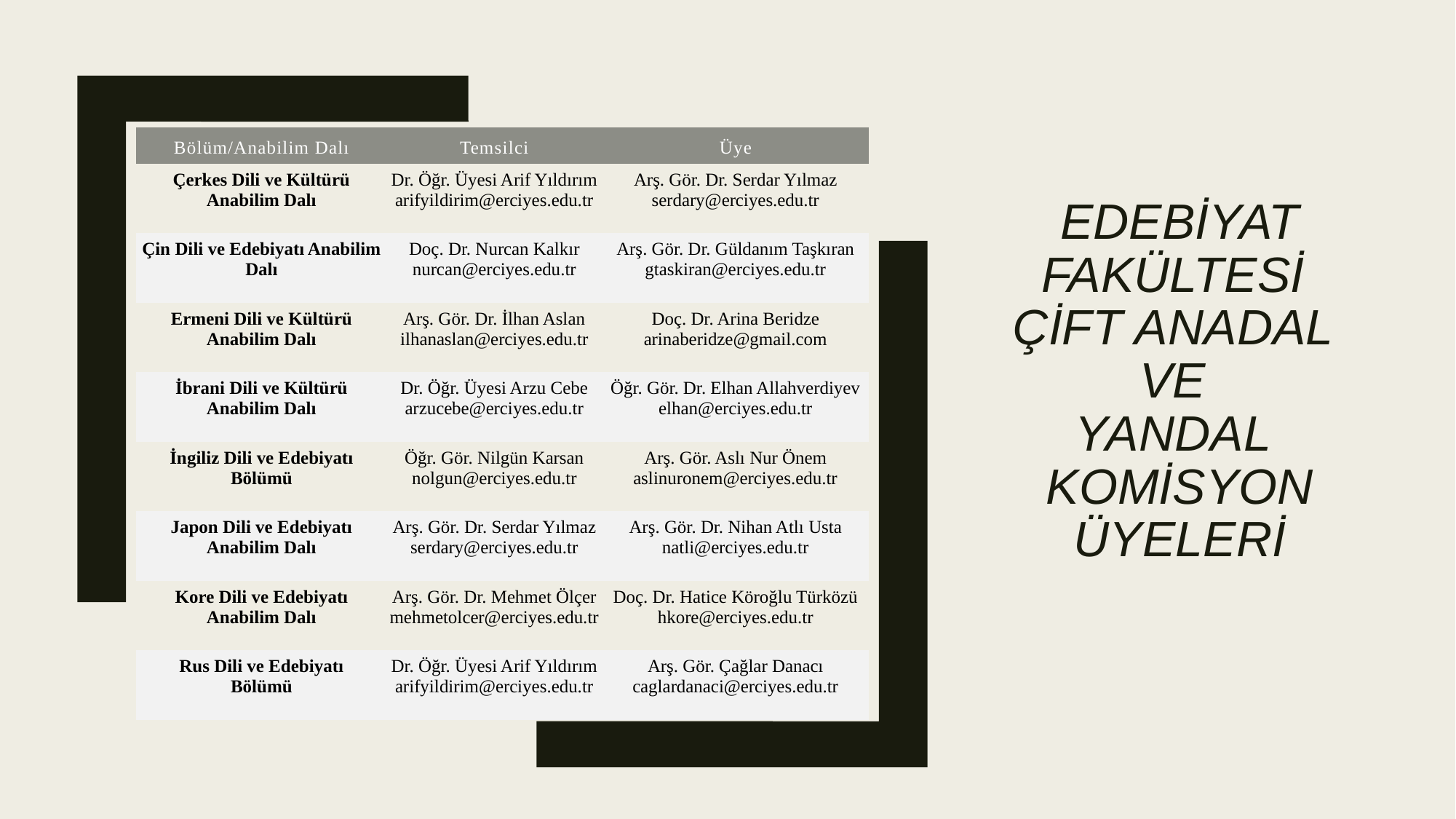

| Bölüm/Anabilim Dalı | Temsilci | Üye |
| --- | --- | --- |
| Çerkes Dili ve Kültürü Anabilim Dalı | Dr. Öğr. Üyesi Arif Yıldırım arifyildirim@erciyes.edu.tr | Arş. Gör. Dr. Serdar Yılmaz serdary@erciyes.edu.tr |
| Çin Dili ve Edebiyatı Anabilim Dalı | Doç. Dr. Nurcan Kalkır nurcan@erciyes.edu.tr | Arş. Gör. Dr. Güldanım Taşkıran gtaskiran@erciyes.edu.tr |
| Ermeni Dili ve Kültürü Anabilim Dalı | Arş. Gör. Dr. İlhan Aslan ilhanaslan@erciyes.edu.tr | Doç. Dr. Arina Beridze arinaberidze@gmail.com |
| İbrani Dili ve Kültürü Anabilim Dalı | Dr. Öğr. Üyesi Arzu Cebe arzucebe@erciyes.edu.tr | Öğr. Gör. Dr. Elhan Allahverdiyev elhan@erciyes.edu.tr |
| İngiliz Dili ve Edebiyatı Bölümü | Öğr. Gör. Nilgün Karsan nolgun@erciyes.edu.tr | Arş. Gör. Aslı Nur Önem aslinuronem@erciyes.edu.tr |
| Japon Dili ve Edebiyatı Anabilim Dalı | Arş. Gör. Dr. Serdar Yılmaz serdary@erciyes.edu.tr | Arş. Gör. Dr. Nihan Atlı Usta natli@erciyes.edu.tr |
| Kore Dili ve Edebiyatı Anabilim Dalı | Arş. Gör. Dr. Mehmet Ölçer mehmetolcer@erciyes.edu.tr | Doç. Dr. Hatice Köroğlu Türközü hkore@erciyes.edu.tr |
| Rus Dili ve Edebiyatı Bölümü | Dr. Öğr. Üyesi Arif Yıldırım arifyildirim@erciyes.edu.tr | Arş. Gör. Çağlar Danacı caglardanaci@erciyes.edu.tr |
# Edebiyat Fakültesi Çift Anadal ve Yandal Komisyon Üyeleri